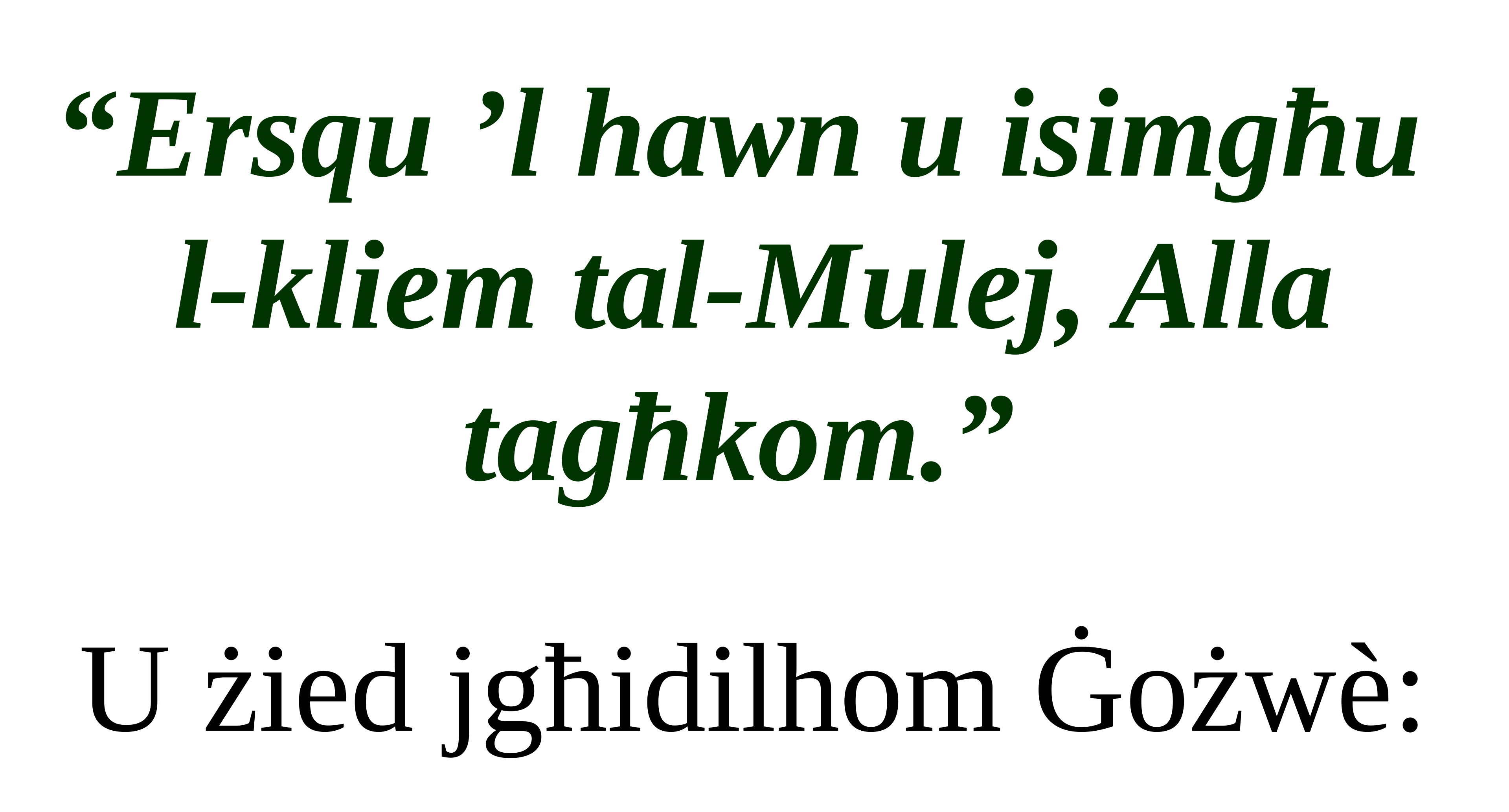

“Ersqu ’l hawn u isimgħu
l-kliem tal-Mulej, Alla tagħkom.”

U żied jgħidilhom Ġożwè: